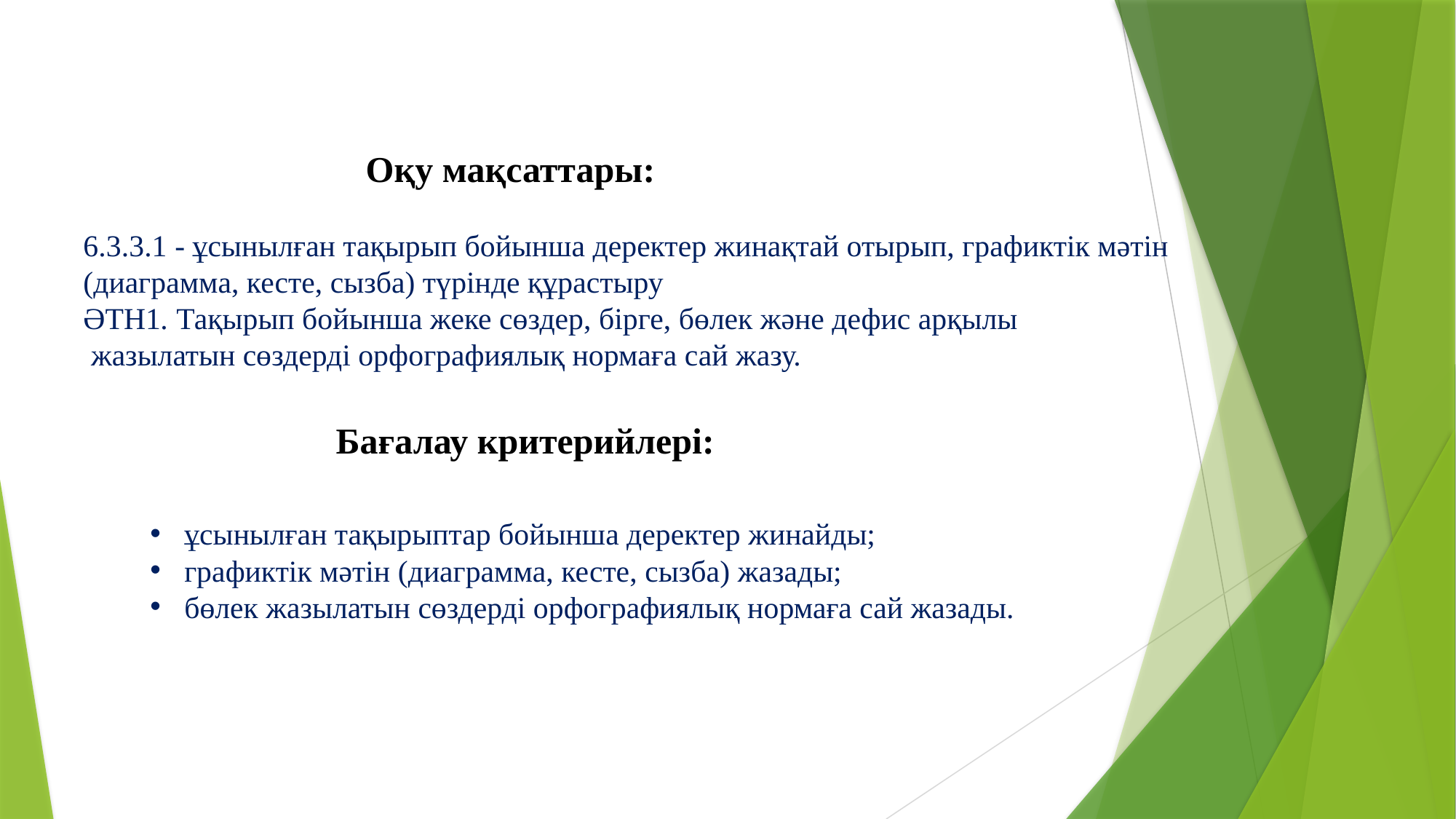

Оқу мақсаттары:
6.3.3.1 - ұсынылған тақырып бойынша деректер жинақтай отырып, графиктік мәтін
(диаграмма, кесте, сызба) түрінде құрастыру
ӘТН1. Тақырып бойынша жеке сөздер, бірге, бөлек және дефис арқылы
 жазылатын сөздерді орфографиялық нормаға сай жазу.

Бағалау критерийлері:
ұсынылған тақырыптар бойынша деректер жинайды;
графиктік мәтін (диаграмма, кесте, сызба) жазады;
бөлек жазылатын сөздерді орфографиялық нормаға сай жазады.